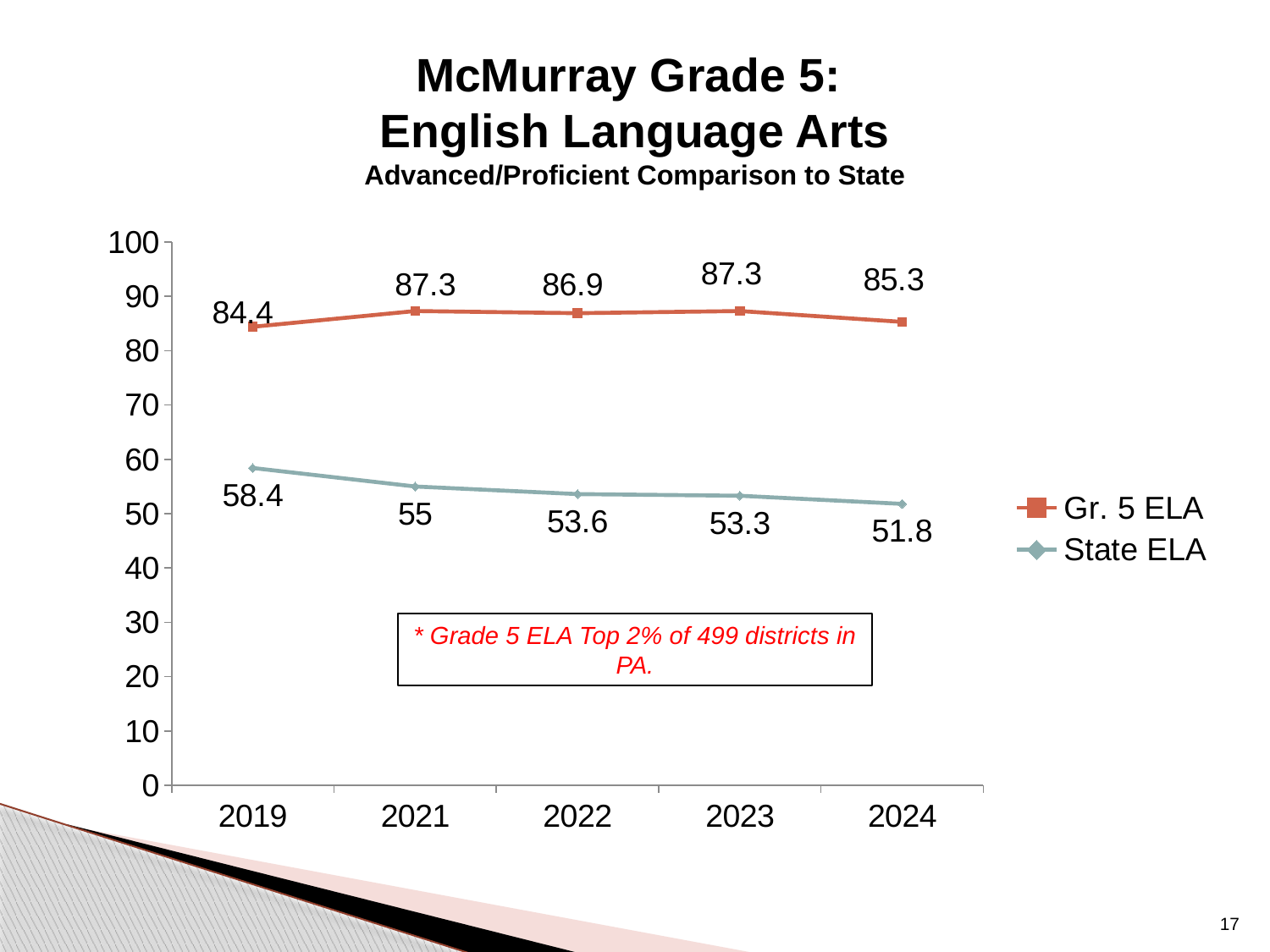

# McMurray Grade 5: English Language Arts Advanced/Proficient Comparison to State

### Chart

| Category | Gr. 5 ELA | State ELA |
|---|---|---|
| 2019 | 84.4 | 58.4 |
| 2021 | 87.3 | 55.0 |
| 2022 | 86.9 | 53.6 |
| 2023 | 87.3 | 53.3 |
| 2024 | 85.3 | 51.8 |
* Grade 5 ELA Top 2% of 499 districts in PA.
17